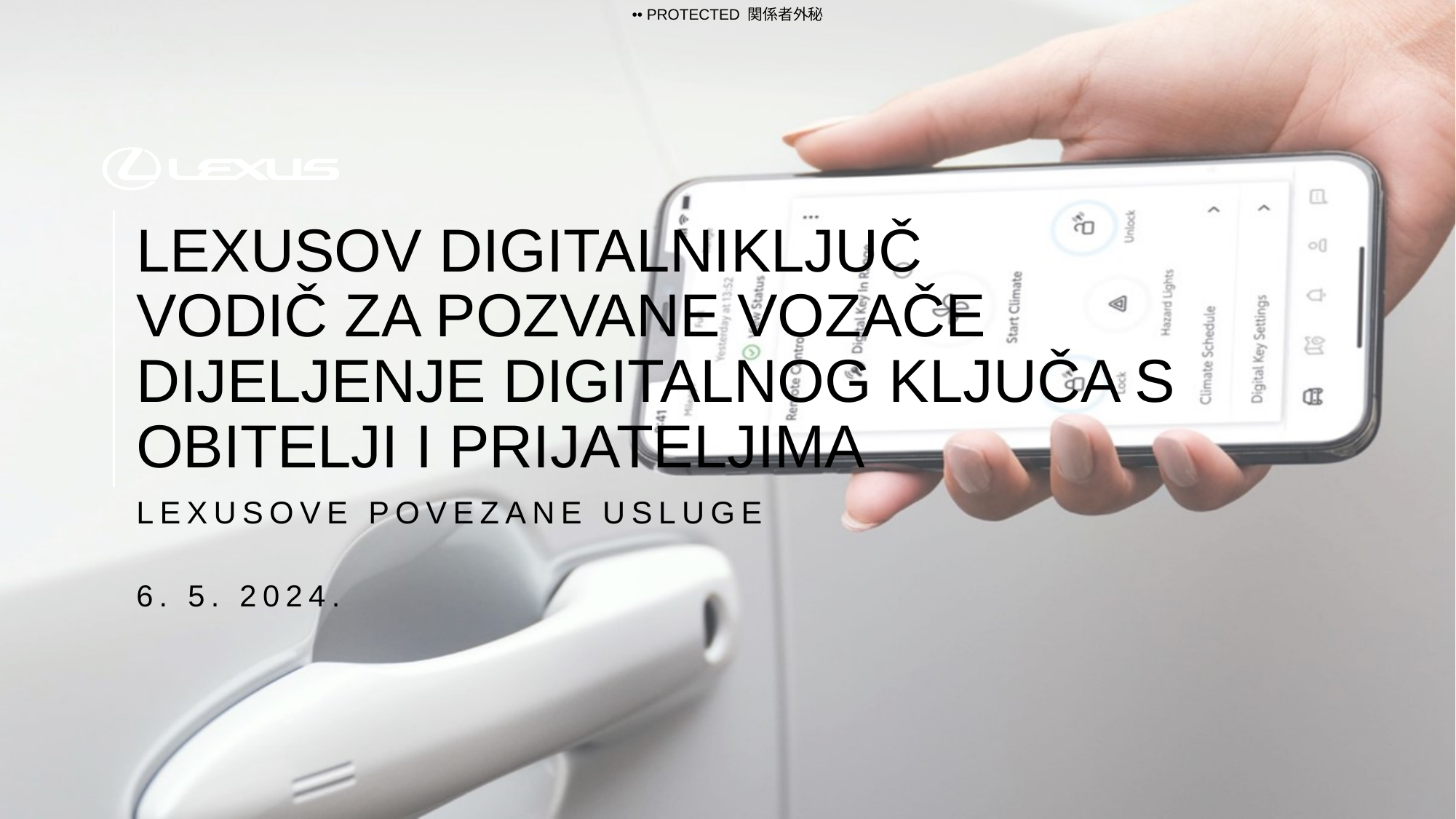

# Lexusov digitalniključ Vodič za pozvane vozače Dijeljenje digitalnog ključa s obitelji i prijateljima
Lexusove povezane usluge
6. 5. 2024.